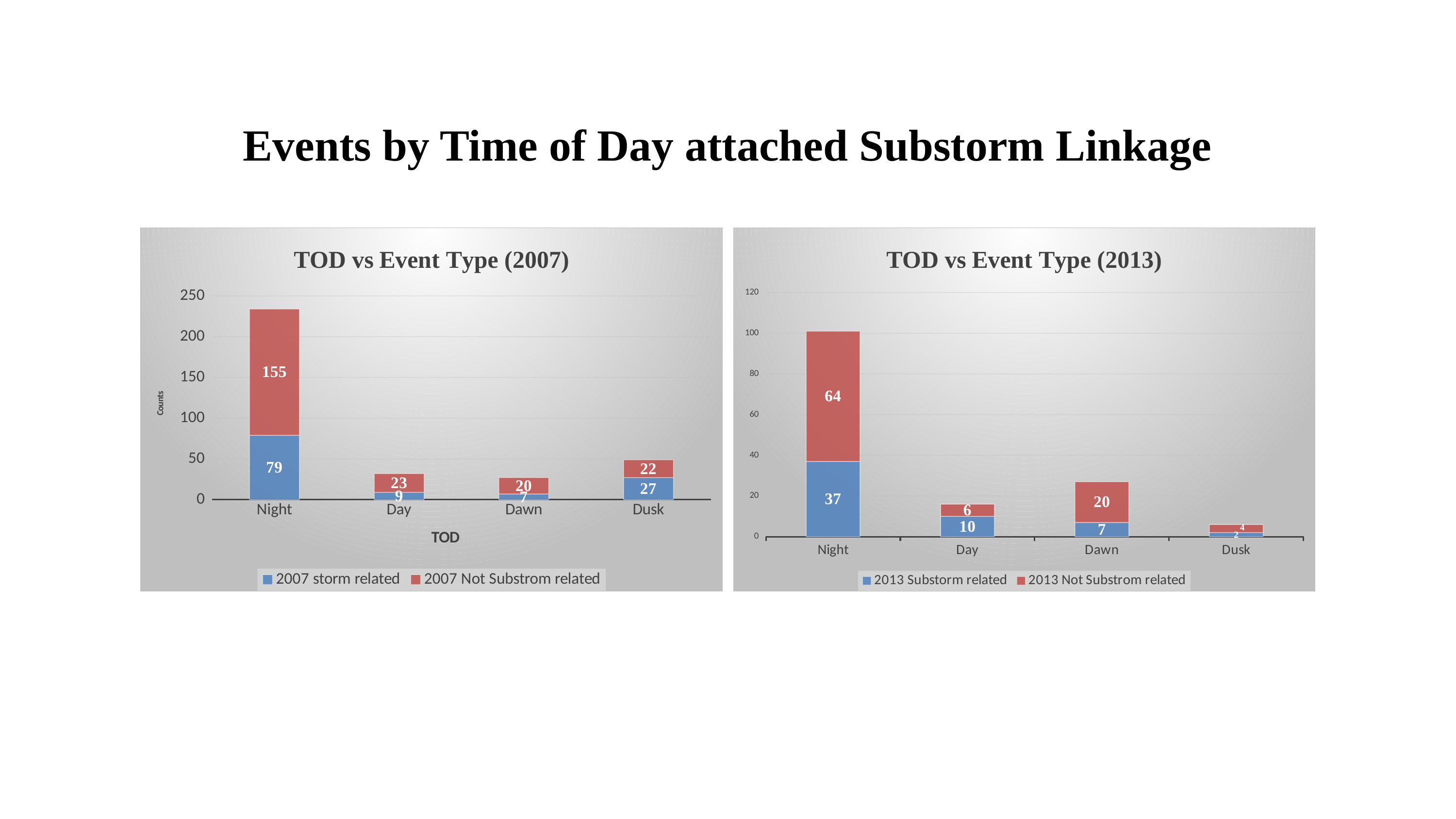

# Events by Time of Day attached Substorm Linkage

### Chart: TOD vs Event Type (2007)

| Category | 2007 storm related | 2007 Not Substrom related |
|---|---|---|
| Night | 79.0 | 155.0 |
| Day | 9.0 | 23.0 |
| Dawn | 7.0 | 20.0 |
| Dusk | 27.0 | 22.0 |

### Chart: TOD vs Event Type (2013)

| Category | 2013 Substorm related | 2013 Not Substrom related |
|---|---|---|
| Night | 37.0 | 64.0 |
| Day | 10.0 | 6.0 |
| Dawn | 7.0 | 20.0 |
| Dusk | 2.0 | 4.0 |